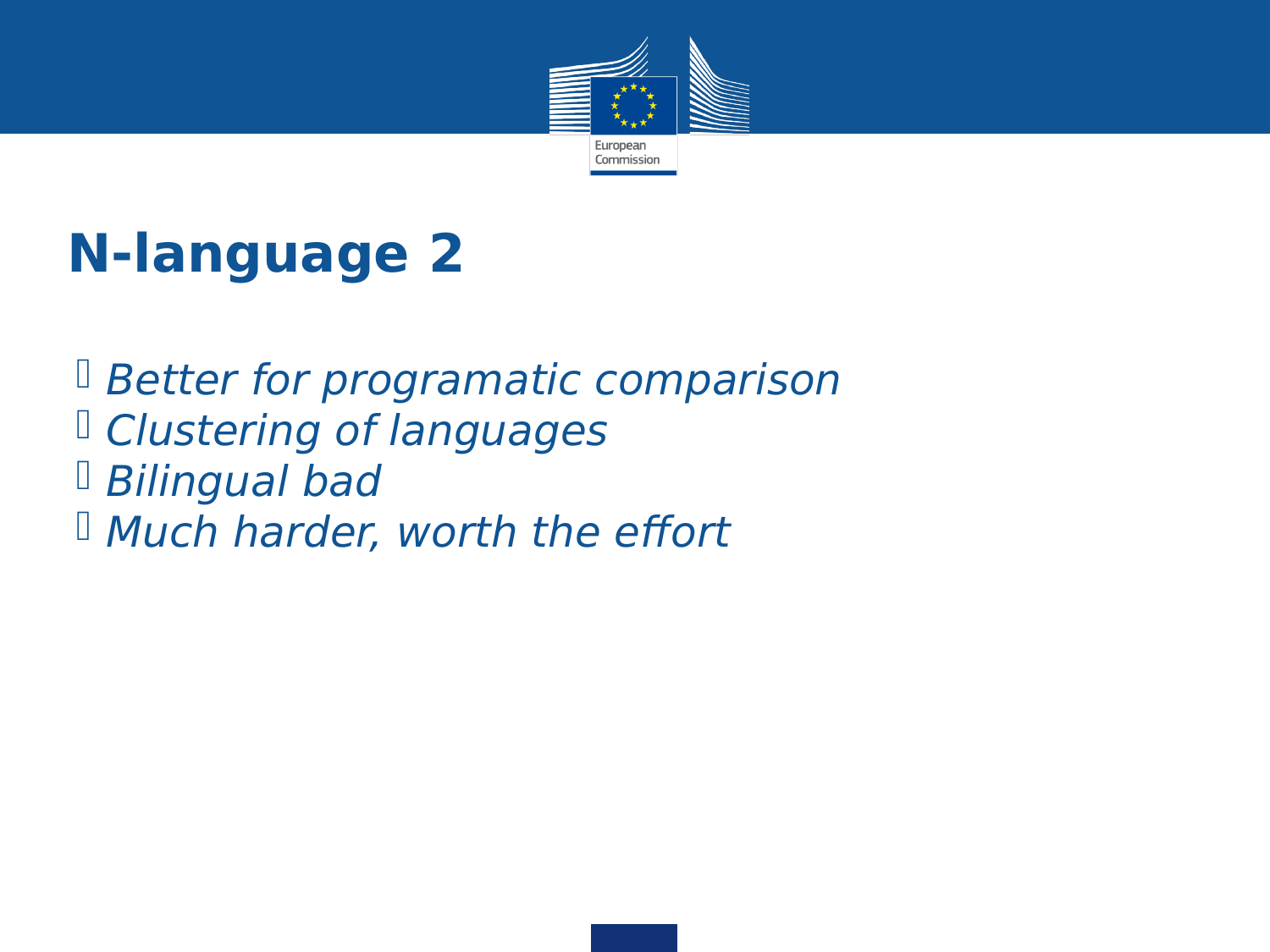

N-language 2
Better for programatic comparison
Clustering of languages
Bilingual bad
Much harder, worth the effort